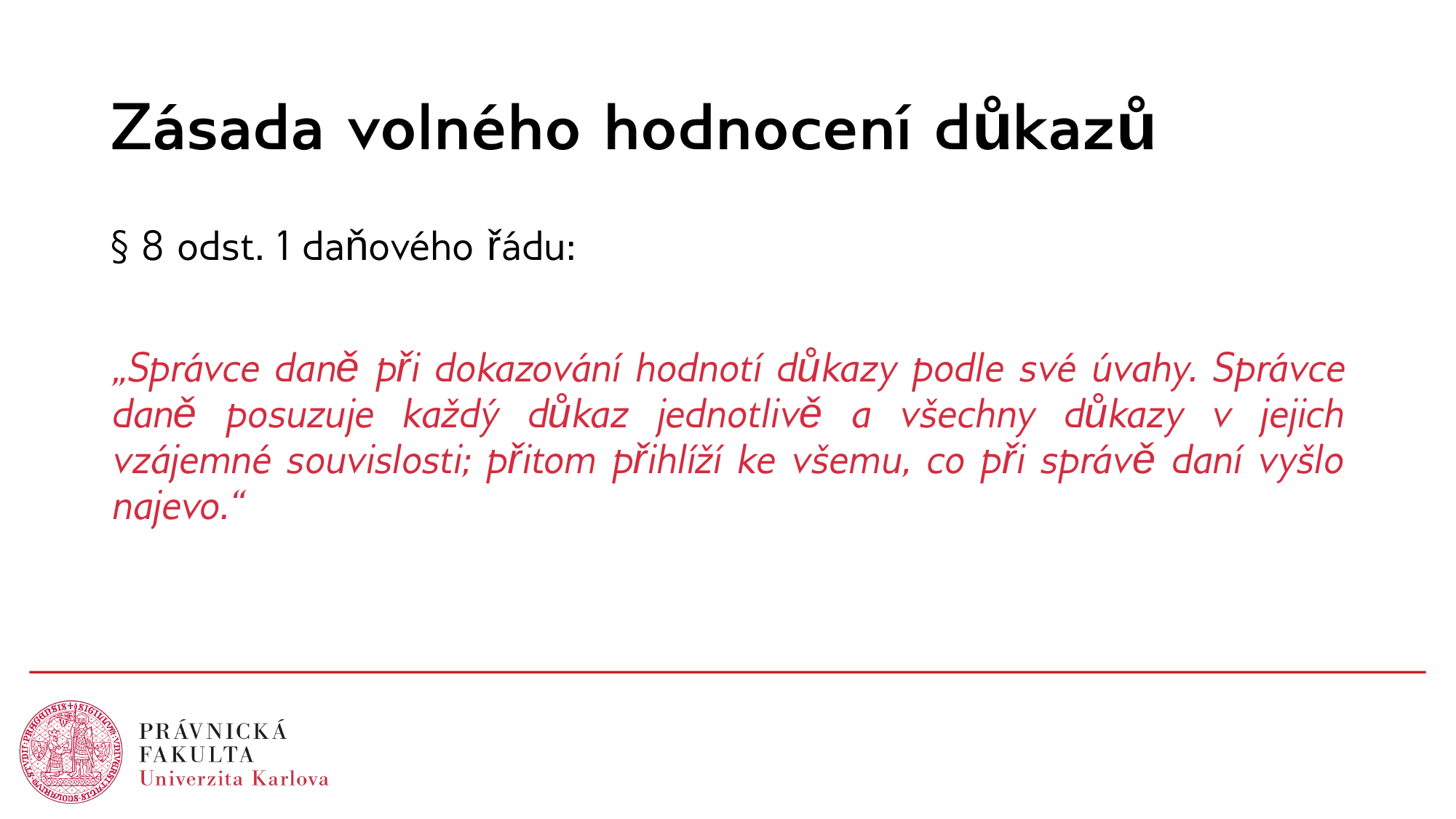

# Zásada volného hodnocení důkazů
§ 8 odst. 1 daňového řádu:

„Správce daně při dokazování hodnotí důkazy podle své úvahy. Správce daně posuzuje každý důkaz jednotlivě a všechny důkazy v jejich vzájemné souvislosti; přitom přihlíží ke všemu, co při správě daní vyšlo najevo.“